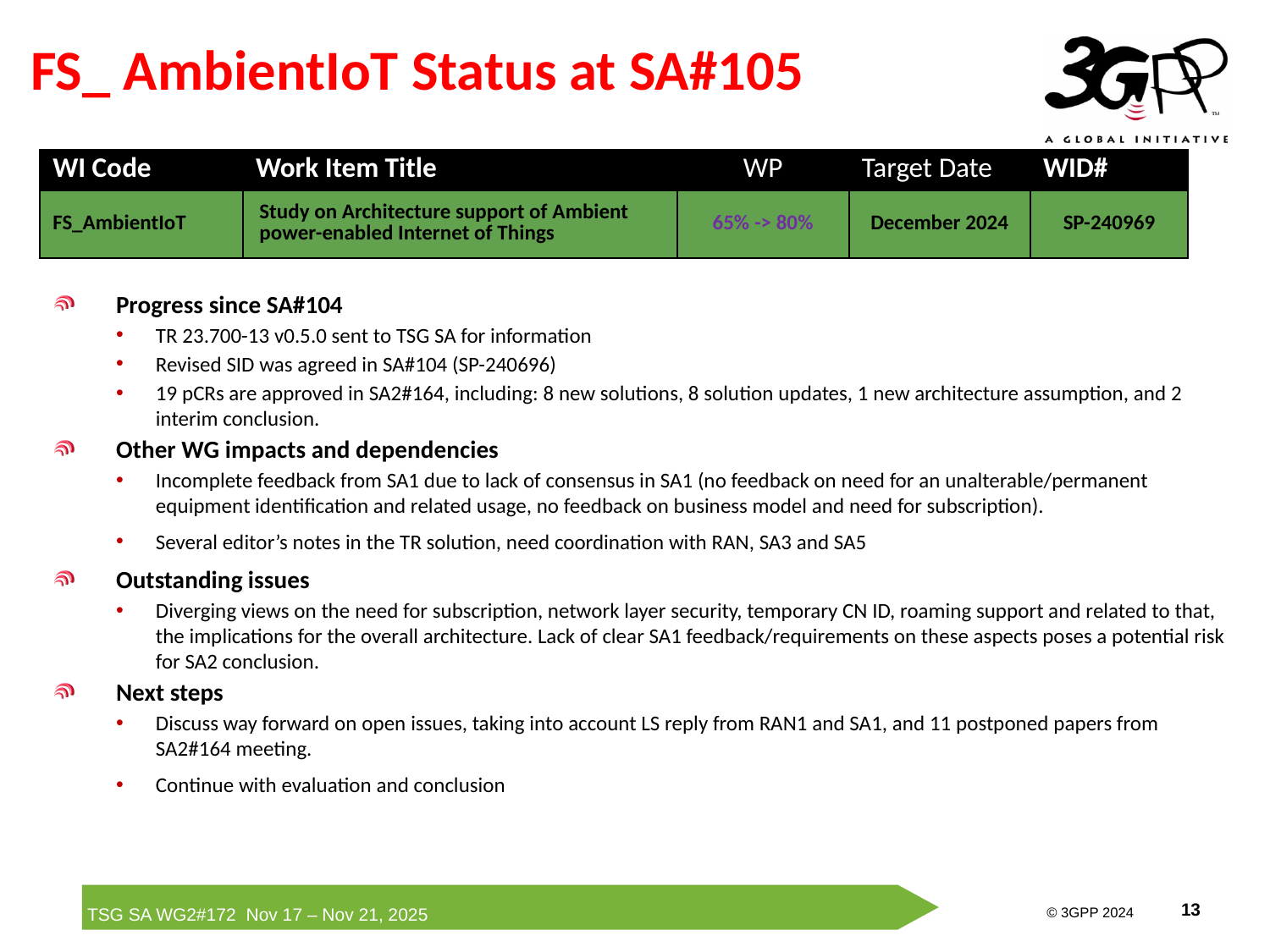

# FS_ AmbientIoT Status at SA#105
| WI Code | Work Item Title | WP | Target Date | WID# |
| --- | --- | --- | --- | --- |
| FS\_AmbientIoT | Study on Architecture support of Ambient power-enabled Internet of Things | 65% -> 80% | December 2024 | SP-240969 |
Progress since SA#104
TR 23.700-13 v0.5.0 sent to TSG SA for information
Revised SID was agreed in SA#104 (SP-240696)
19 pCRs are approved in SA2#164, including: 8 new solutions, 8 solution updates, 1 new architecture assumption, and 2 interim conclusion.
Other WG impacts and dependencies
Incomplete feedback from SA1 due to lack of consensus in SA1 (no feedback on need for an unalterable/permanent equipment identification and related usage, no feedback on business model and need for subscription).
Several editor’s notes in the TR solution, need coordination with RAN, SA3 and SA5
Outstanding issues
Diverging views on the need for subscription, network layer security, temporary CN ID, roaming support and related to that, the implications for the overall architecture. Lack of clear SA1 feedback/requirements on these aspects poses a potential risk for SA2 conclusion.
Next steps
Discuss way forward on open issues, taking into account LS reply from RAN1 and SA1, and 11 postponed papers from SA2#164 meeting.
Continue with evaluation and conclusion